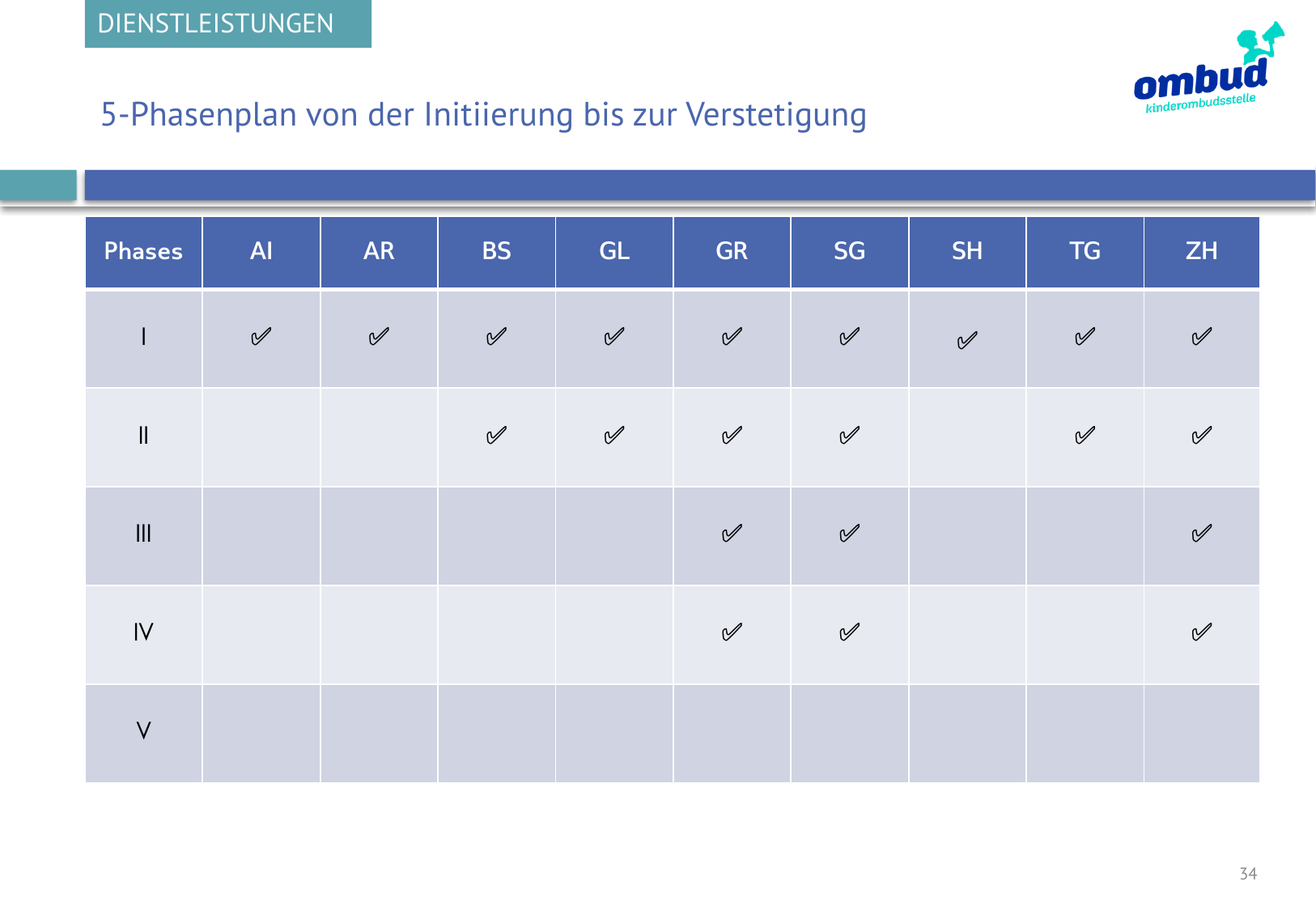

DIENSTLEISTUNGEN
# 5-Phasenplan von der Initiierung bis zur Verstetigung
| Phases | AI | AR | BS | GL | GR | SG | SH | TG | ZH |
| --- | --- | --- | --- | --- | --- | --- | --- | --- | --- |
| I | ✅ | ✅ | ✅ | ✅ | ✅ | ✅ | ✅ | ✅ | ✅ |
| II |  |  | ✅ | ✅ | ✅ | ✅ |  | ✅ | ✅ |
| III |  |  |  |  | ✅ | ✅ |  |  | ✅ |
| IV |  |  |  |  | ✅ | ✅ |  |  | ✅ |
| V |  |  |  |  |  |  |  |  |  |
34